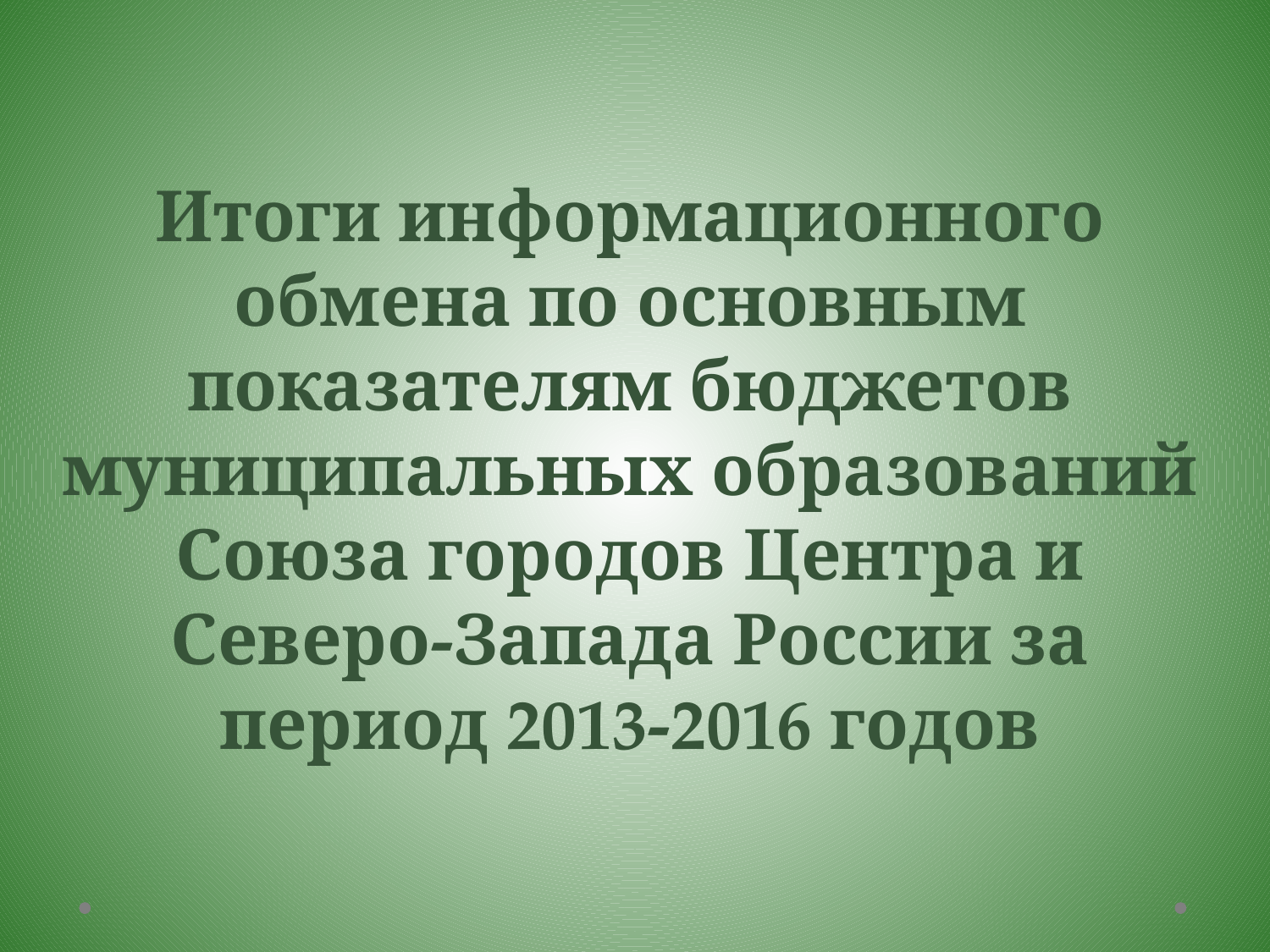

# Итоги информационного обмена по основным показателям бюджетов муниципальных образований Союза городов Центра и Северо-Запада России за период 2013-2016 годов